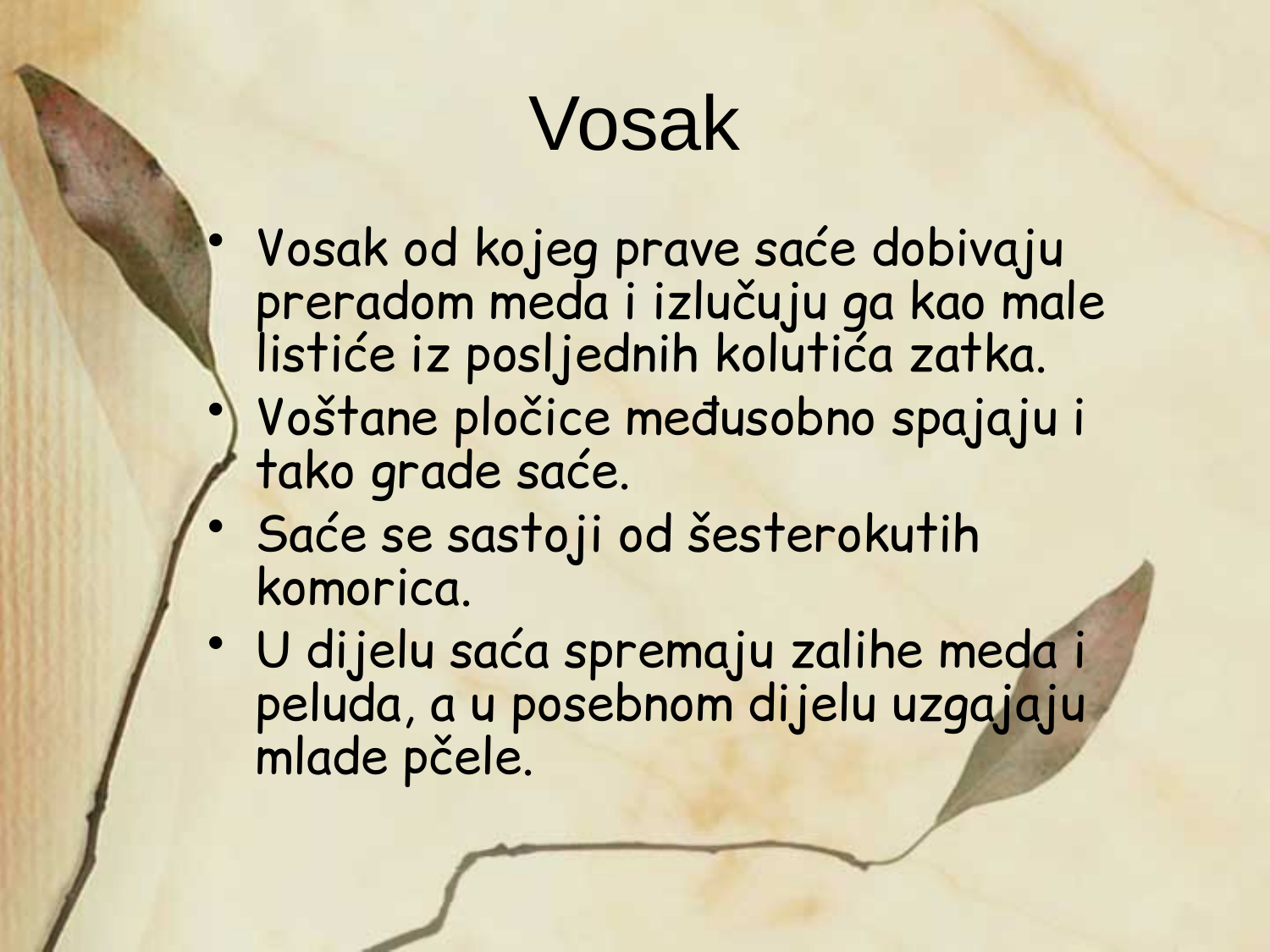

Vosak
Vosak od kojeg prave saće dobivaju preradom meda i izlučuju ga kao male listiće iz posljednih kolutića zatka.
Voštane pločice međusobno spajaju i tako grade saće.
Saće se sastoji od šesterokutih komorica.
U dijelu saća spremaju zalihe meda i peluda, a u posebnom dijelu uzgajaju mlade pčele.